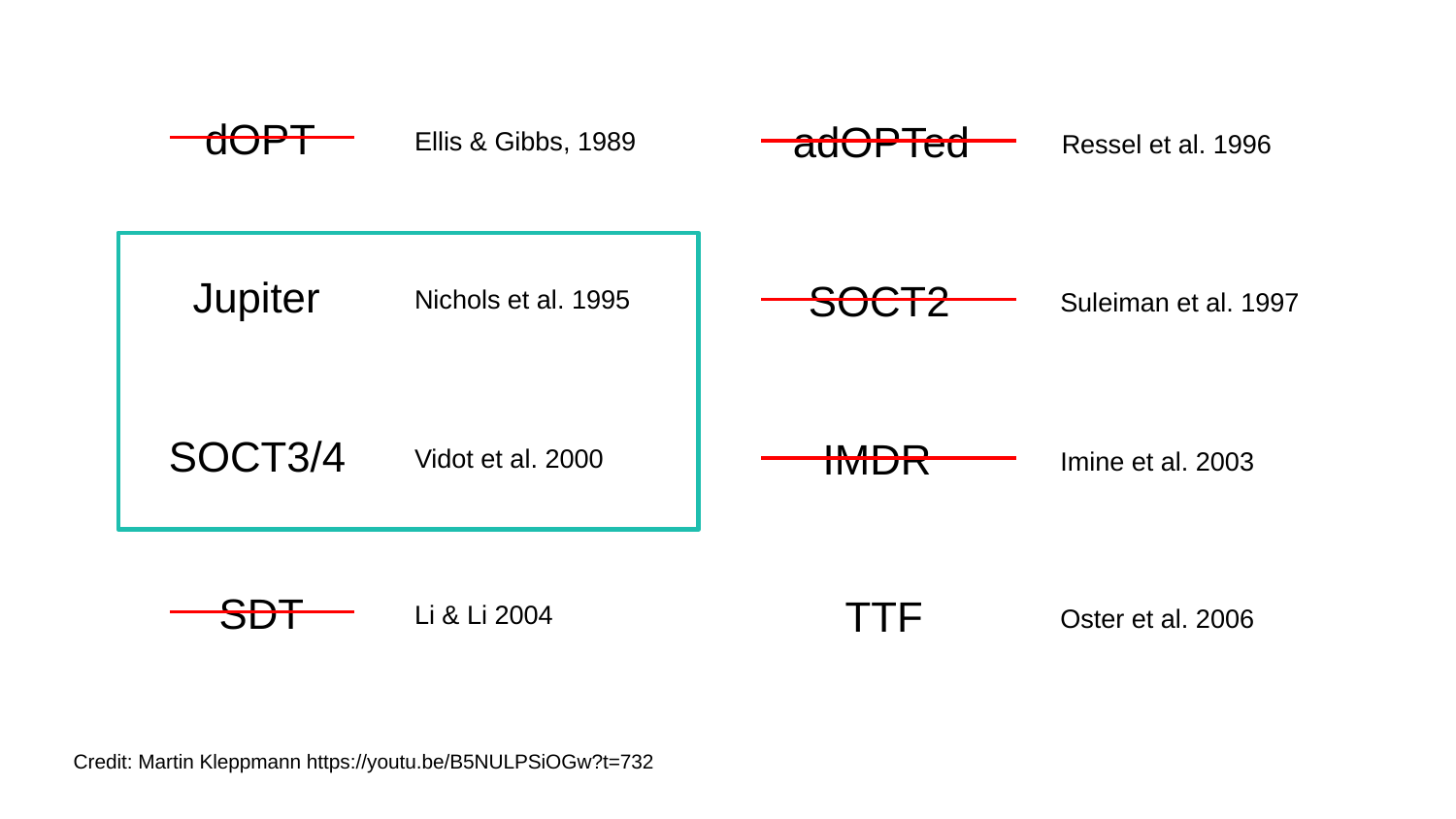

dOPT
Ellis & Gibbs, 1989
adOPTed
Ressel et al. 1996

Jupiter
Nichols et al. 1995
SOCT2
Suleiman et al. 1997

SOCT3/4
Vidot et al. 2000
IMDR
Imine et al. 2003

SDT
Li & Li 2004
TTF
Oster et al. 2006

Credit: Martin Kleppmann https://youtu.be/B5NULPSiOGw?t=732